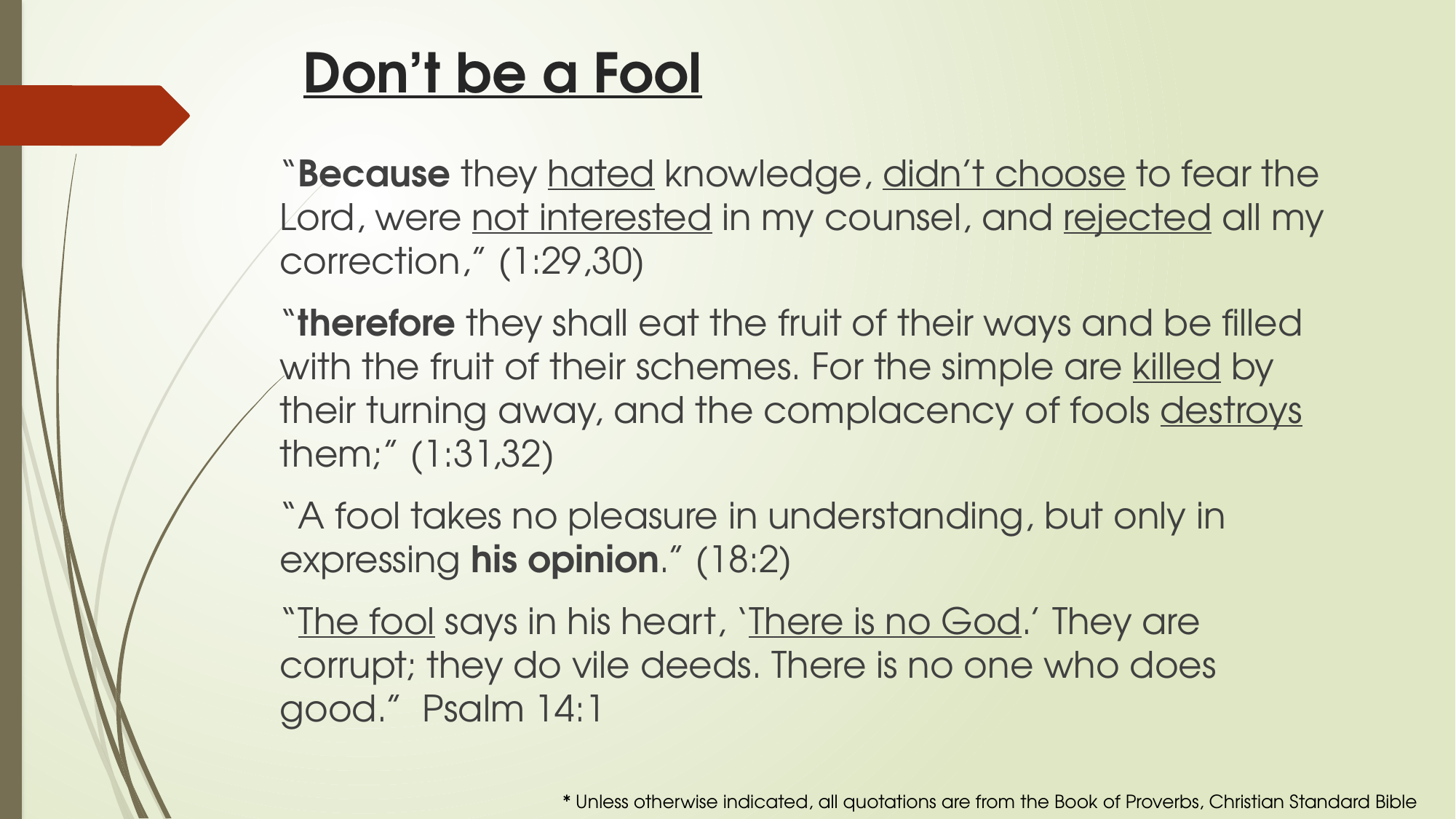

# Don’t be a Fool
“Because they hated knowledge, didn’t choose to fear the Lord, were not interested in my counsel, and rejected all my correction,” (1:29,30)
“therefore they shall eat the fruit of their ways and be filled with the fruit of their schemes. For the simple are killed by their turning away, and the complacency of fools destroys them;” (1:31,32)
“A fool takes no pleasure in understanding, but only in expressing his opinion.” (18:2)
“The fool says in his heart, ‘There is no God.’ They are corrupt; they do vile deeds. There is no one who does good.”  Psalm 14:1

* Unless otherwise indicated, all quotations are from the Book of Proverbs, Christian Standard Bible